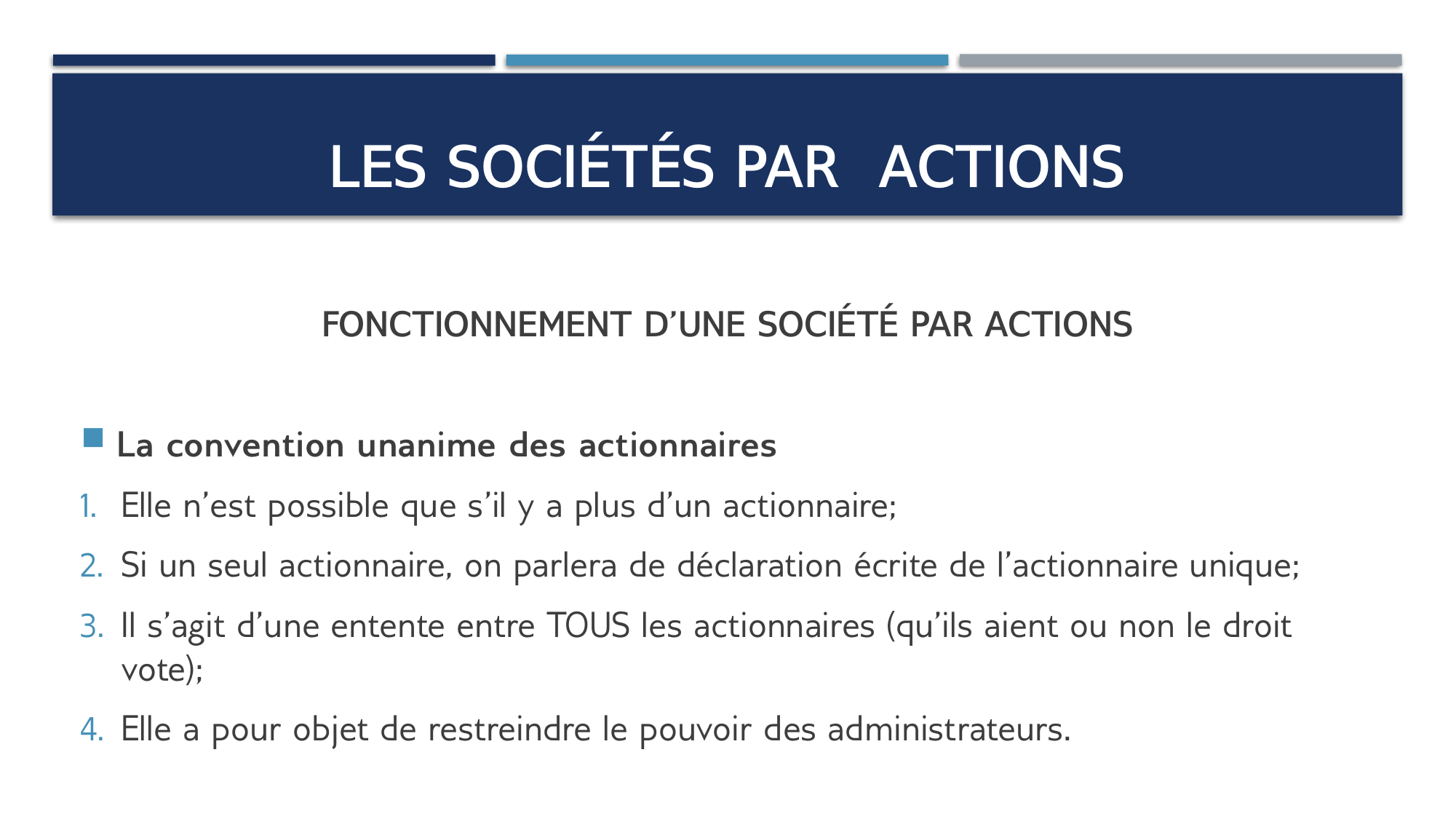

# LES SOCIÉTÉS PAR  ACTIONS

FONCTIONNEMENT D’UNE SOCIÉTÉ PAR ACTIONS

La convention unanime des actionnaires
Elle n’est possible que s’il y a plus d’un actionnaire;
Si un seul actionnaire, on parlera de déclaration écrite de l’actionnaire unique;
Il s’agit d’une entente entre TOUS les actionnaires (qu’ils aient ou non le droit vote);
Elle a pour objet de restreindre le pouvoir des administrateurs.